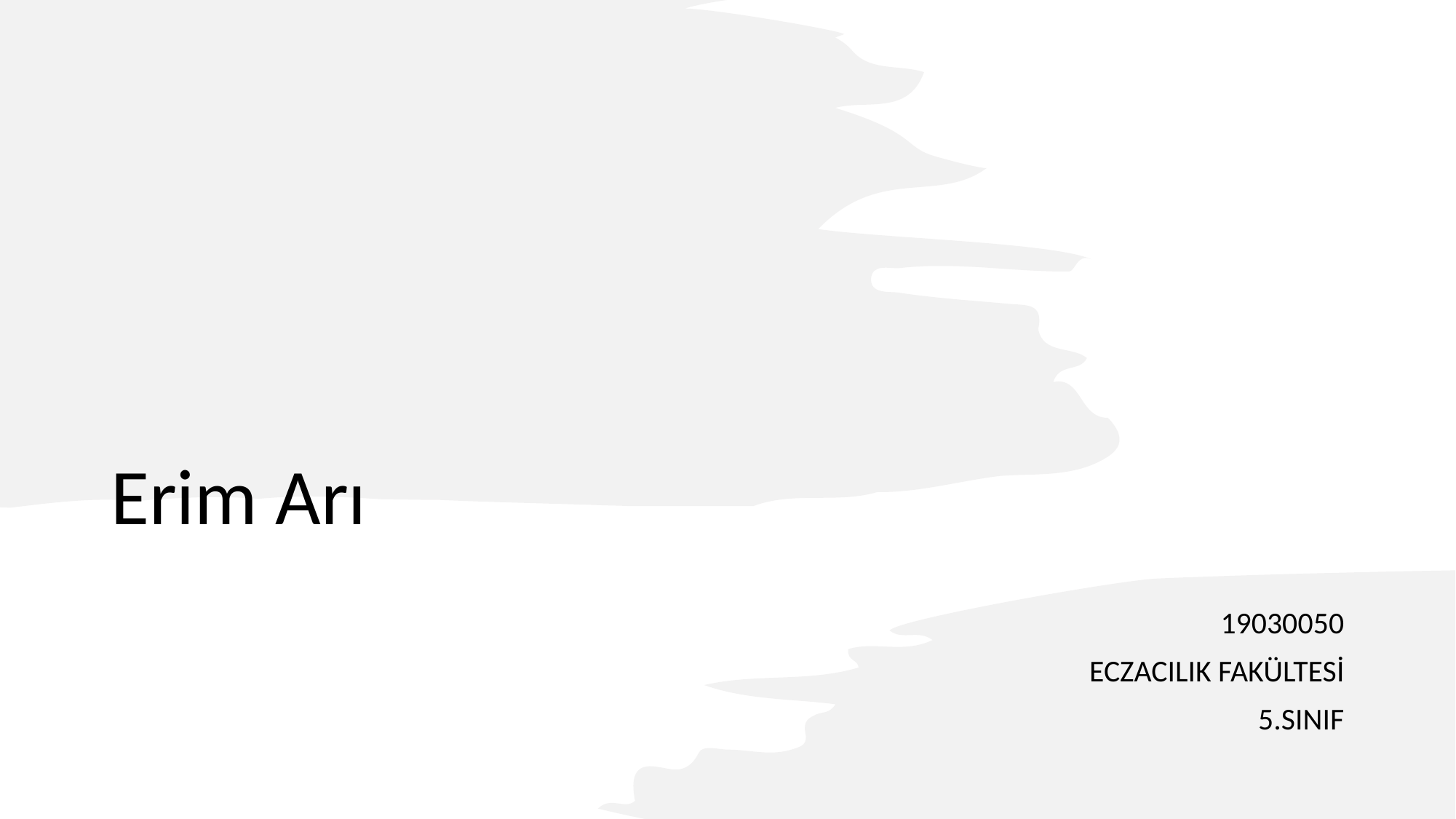

# Erim Arı

19030050
ECZACILIK FAKÜLTESİ
5.SINIF